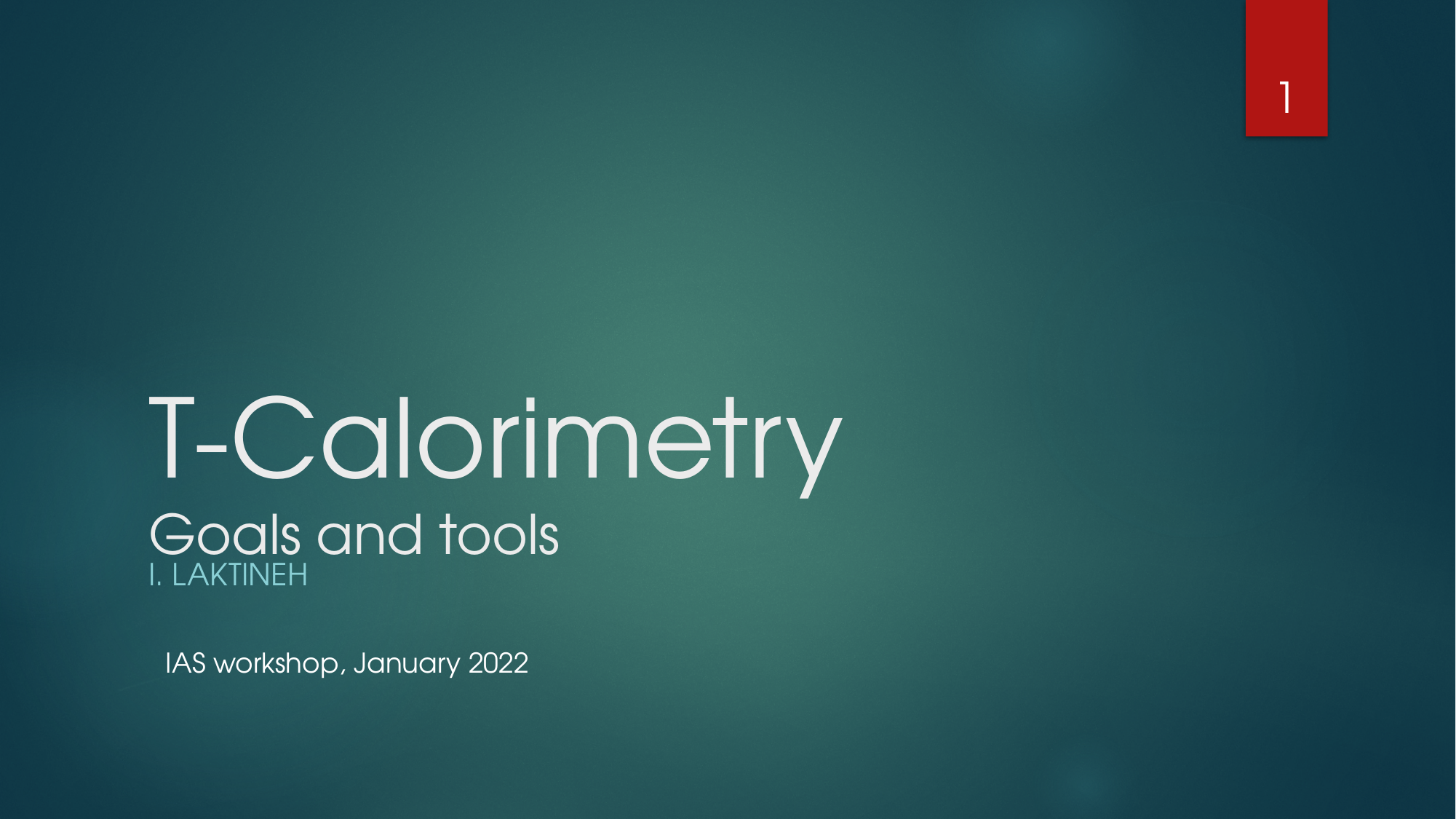

1
# T-Calorimetry Goals and tools
I. Laktineh
IAS workshop, January 2022